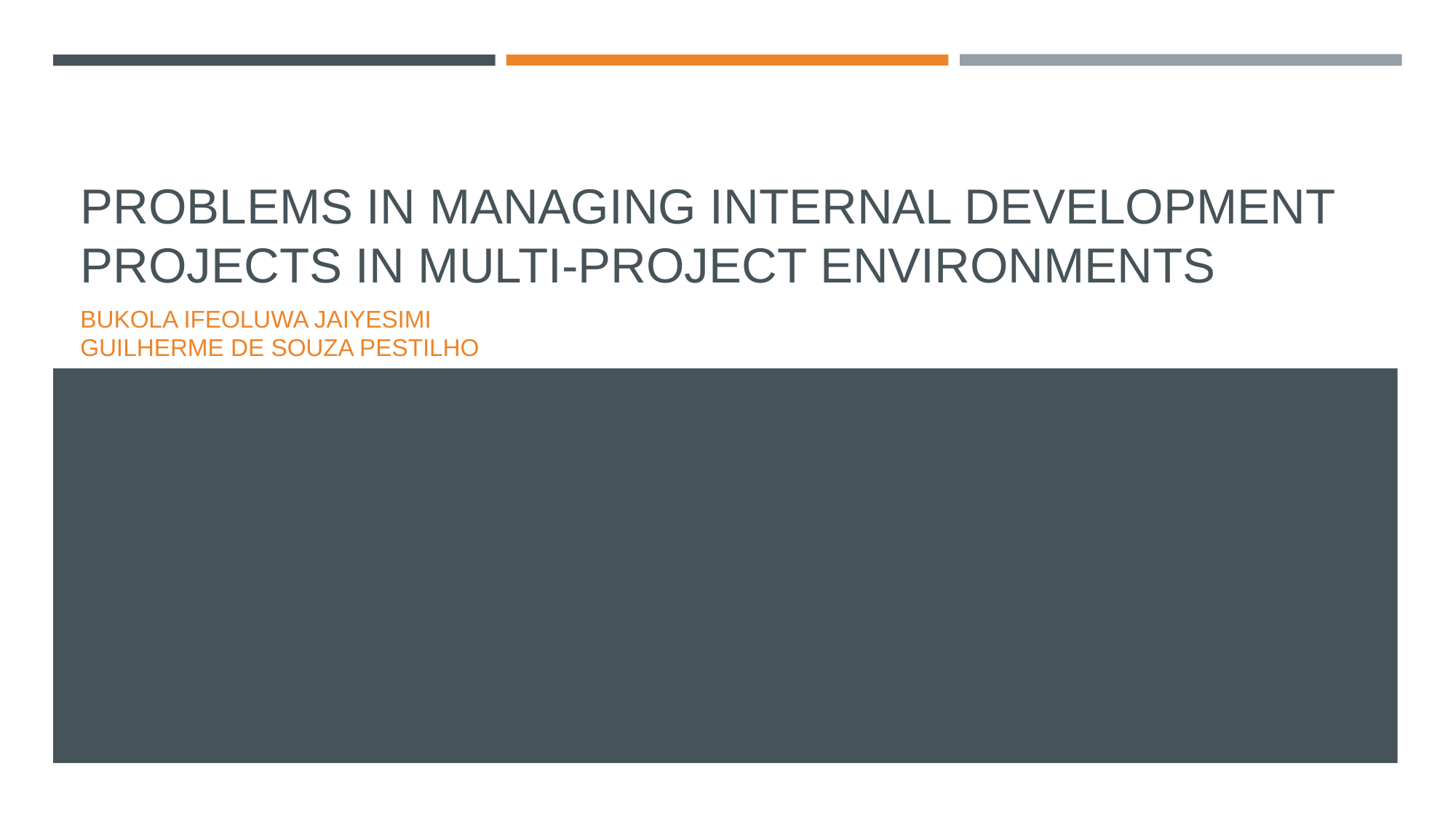

# PROBLEMS IN MANAGING INTERNAL DEVELOPMENT PROJECTS IN MULTI-PROJECT ENVIRONMENTS
BUKOLA IFEOLUWA JAIYESIMI
GUILHERME DE SOUZA PESTILHO